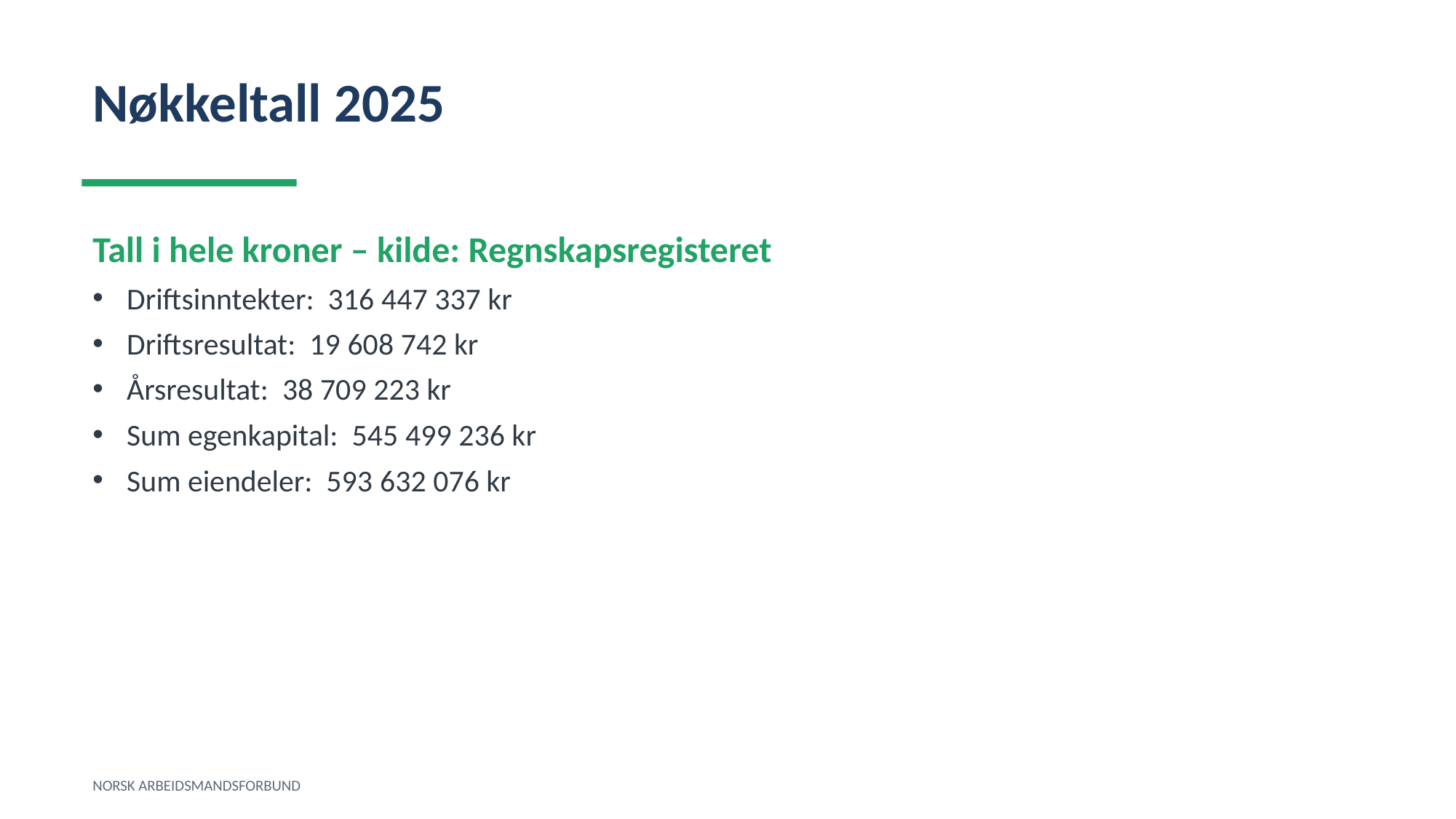

Nøkkeltall 2025

Tall i hele kroner – kilde: Regnskapsregisteret
Driftsinntekter:  316 447 337 kr
Driftsresultat:  19 608 742 kr
Årsresultat:  38 709 223 kr
Sum egenkapital:  545 499 236 kr
Sum eiendeler:  593 632 076 kr
NORSK ARBEIDSMANDSFORBUND